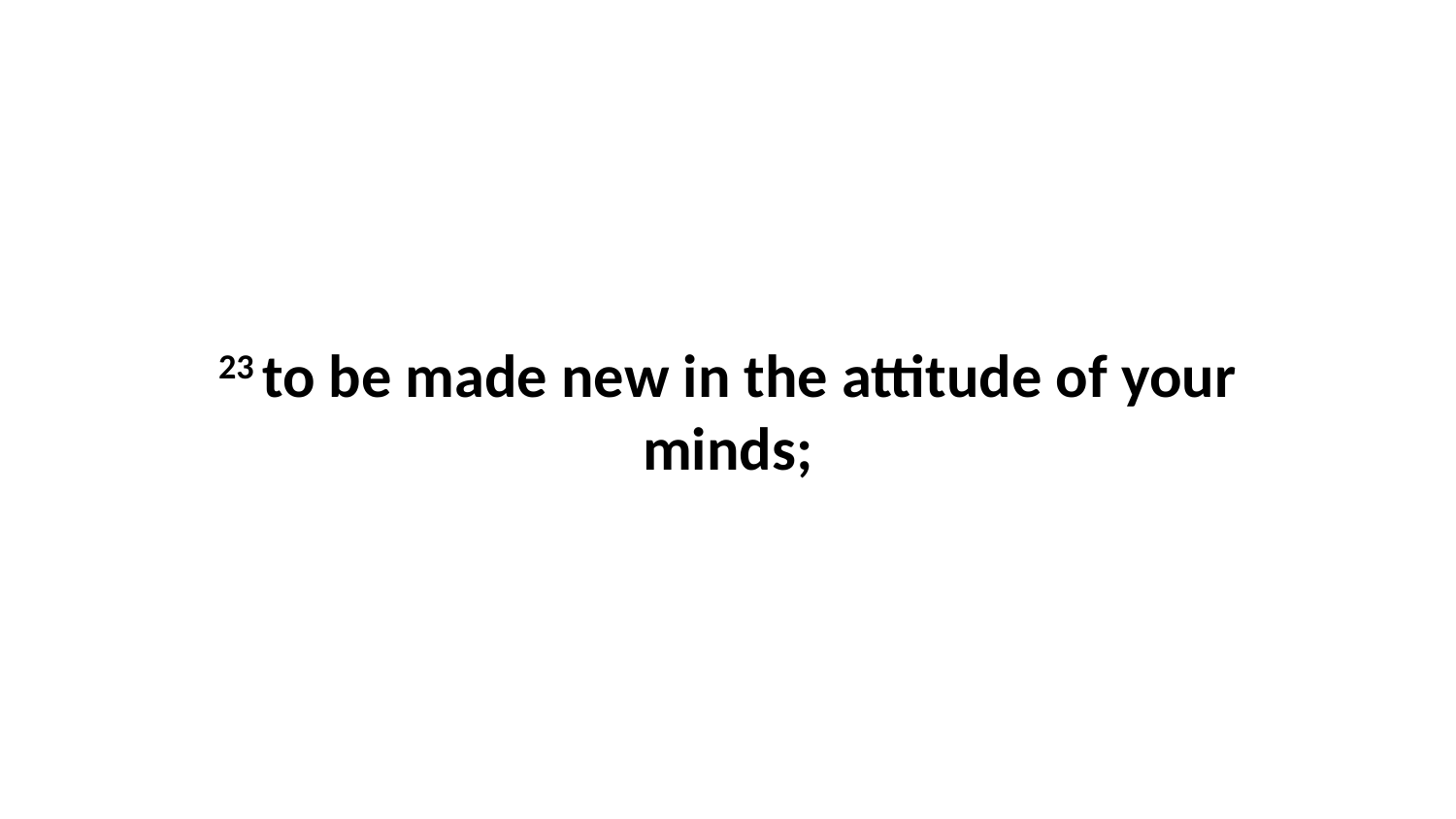

23 to be made new in the attitude of your minds;